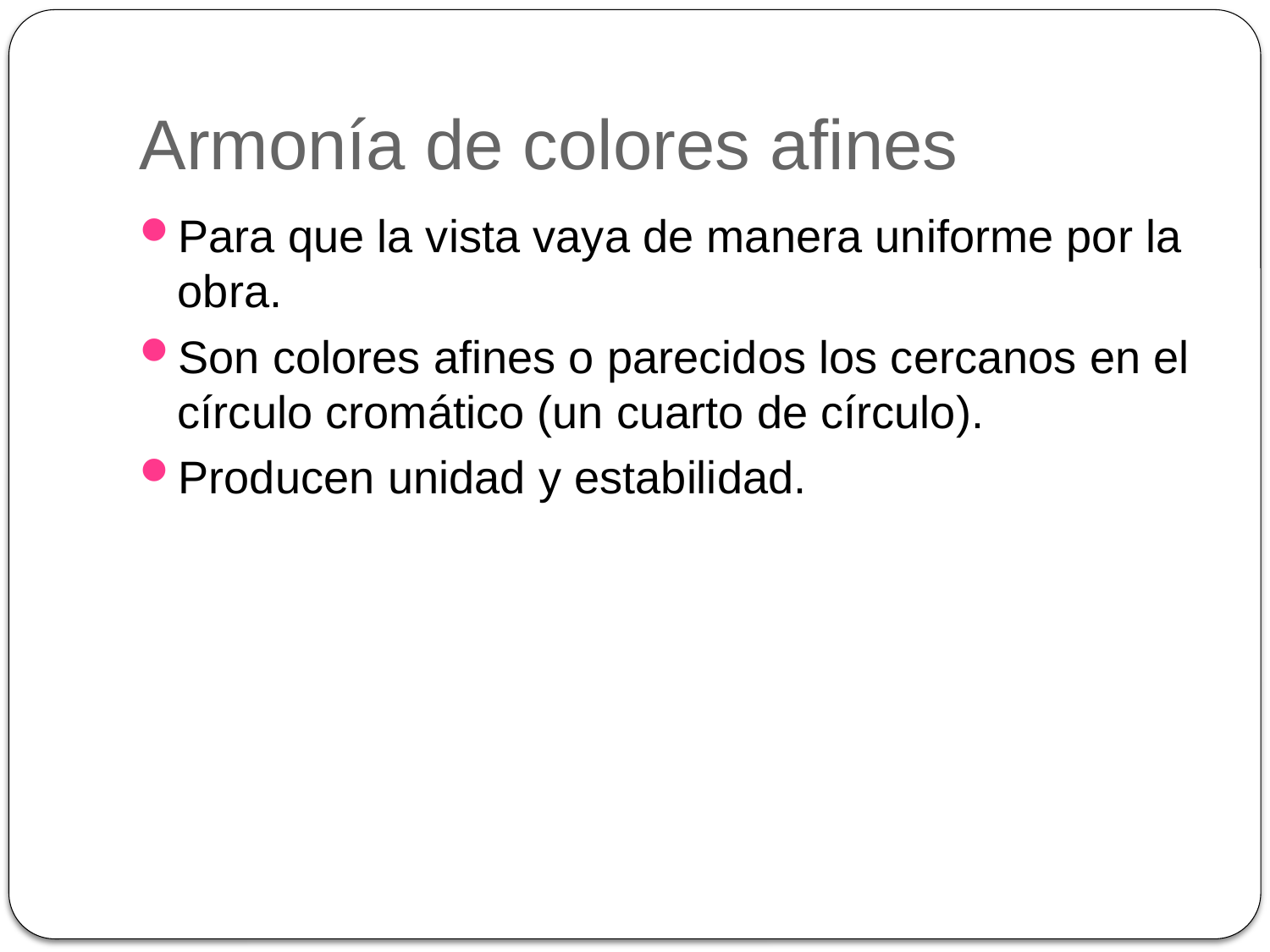

# Armonía de colores afines
Para que la vista vaya de manera uniforme por la obra.
Son colores afines o parecidos los cercanos en el círculo cromático (un cuarto de círculo).
Producen unidad y estabilidad.